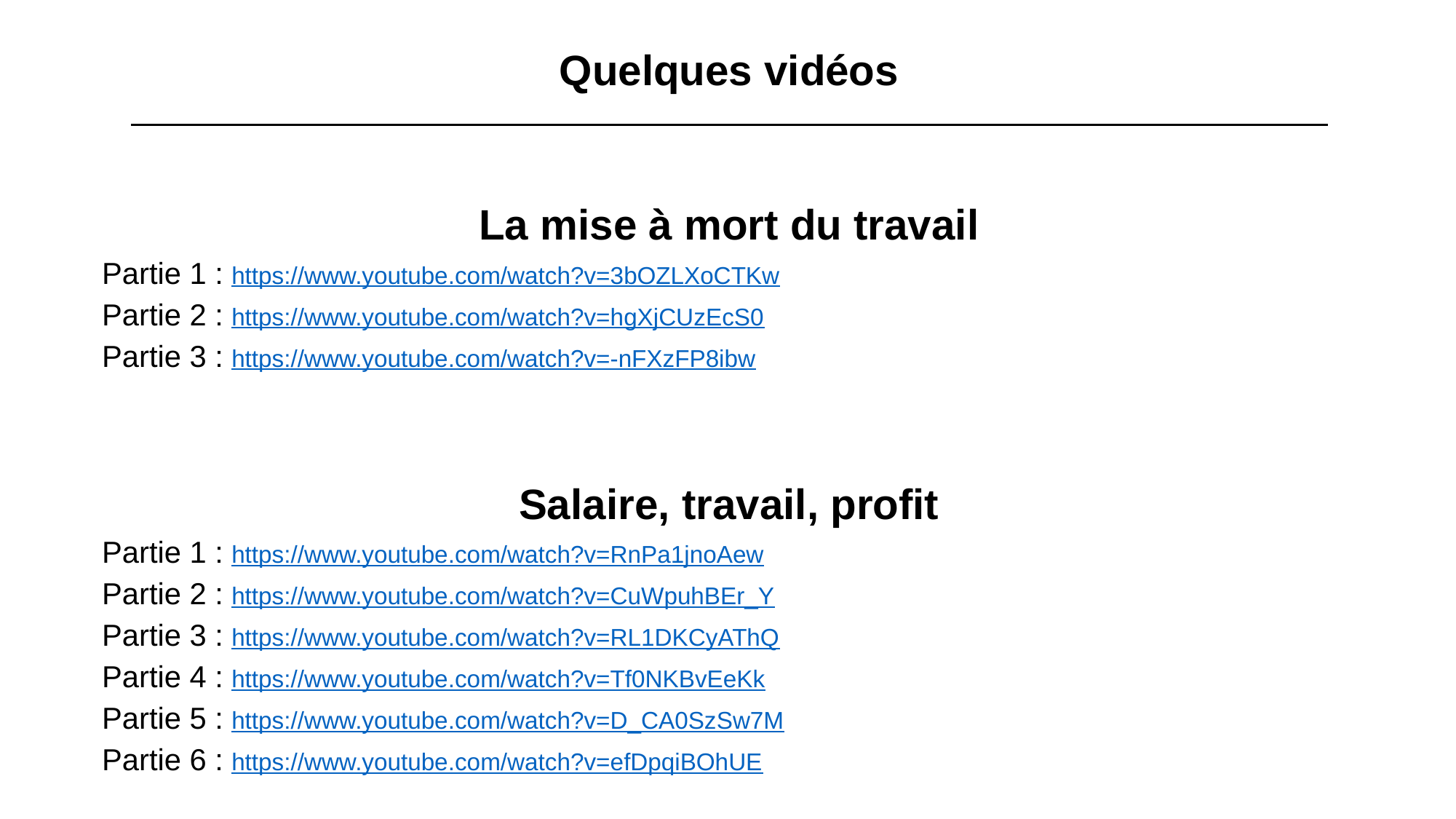

Quelques vidéos
La mise à mort du travail
Partie 1 : https://www.youtube.com/watch?v=3bOZLXoCTKw
Partie 2 : https://www.youtube.com/watch?v=hgXjCUzEcS0
Partie 3 : https://www.youtube.com/watch?v=-nFXzFP8ibw
Salaire, travail, profit
Partie 1 : https://www.youtube.com/watch?v=RnPa1jnoAew
Partie 2 : https://www.youtube.com/watch?v=CuWpuhBEr_Y
Partie 3 : https://www.youtube.com/watch?v=RL1DKCyAThQ
Partie 4 : https://www.youtube.com/watch?v=Tf0NKBvEeKk
Partie 5 : https://www.youtube.com/watch?v=D_CA0SzSw7M
Partie 6 : https://www.youtube.com/watch?v=efDpqiBOhUE